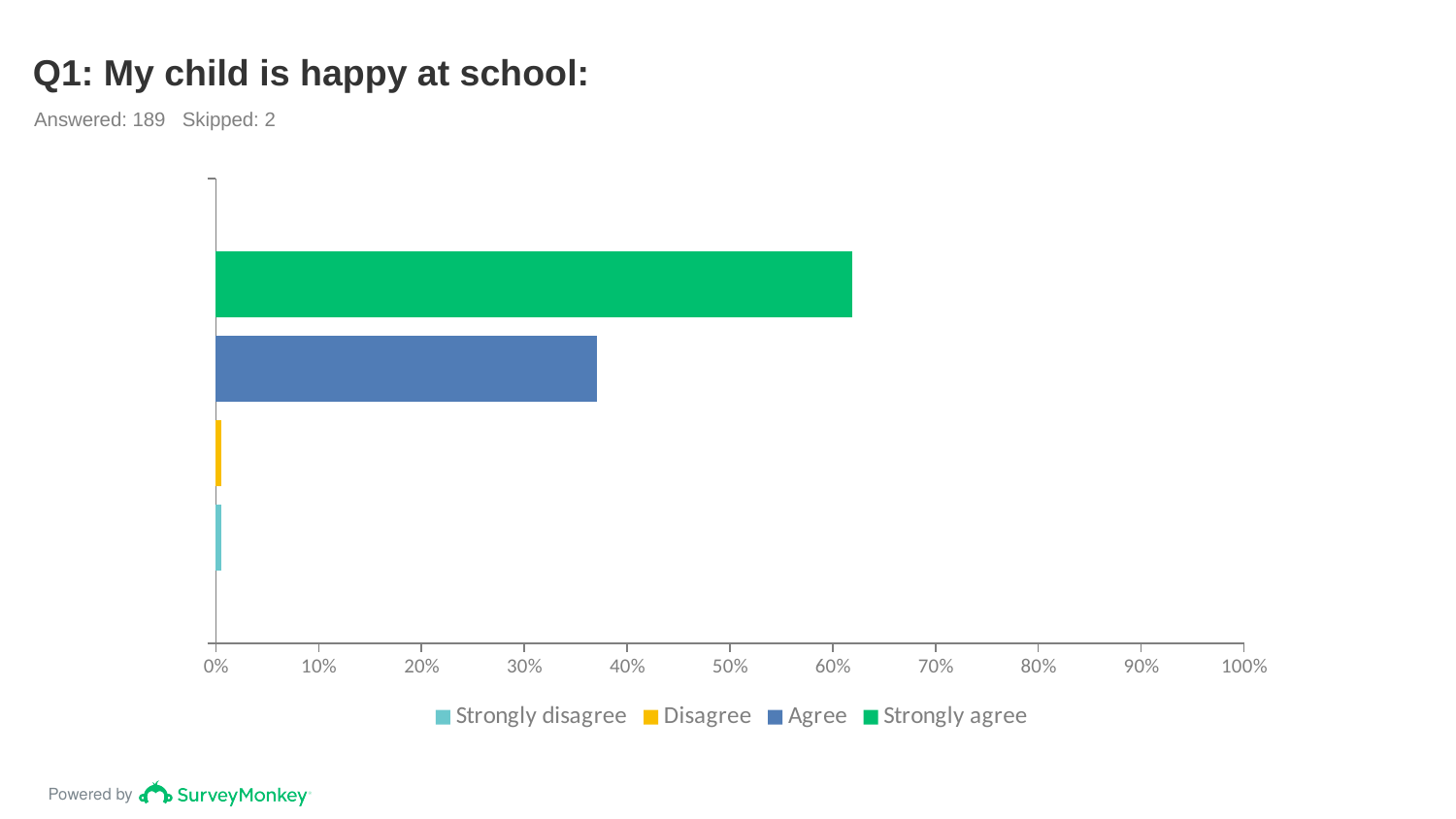

# Q1: My child is happy at school:
Answered: 189   Skipped: 2

### Chart

| Category | Strongly agree | Agree | Disagree | Strongly disagree |
|---|---|---|---|---|
|   | 0.619 | 0.3704 | 0.0053 | 0.0053 |